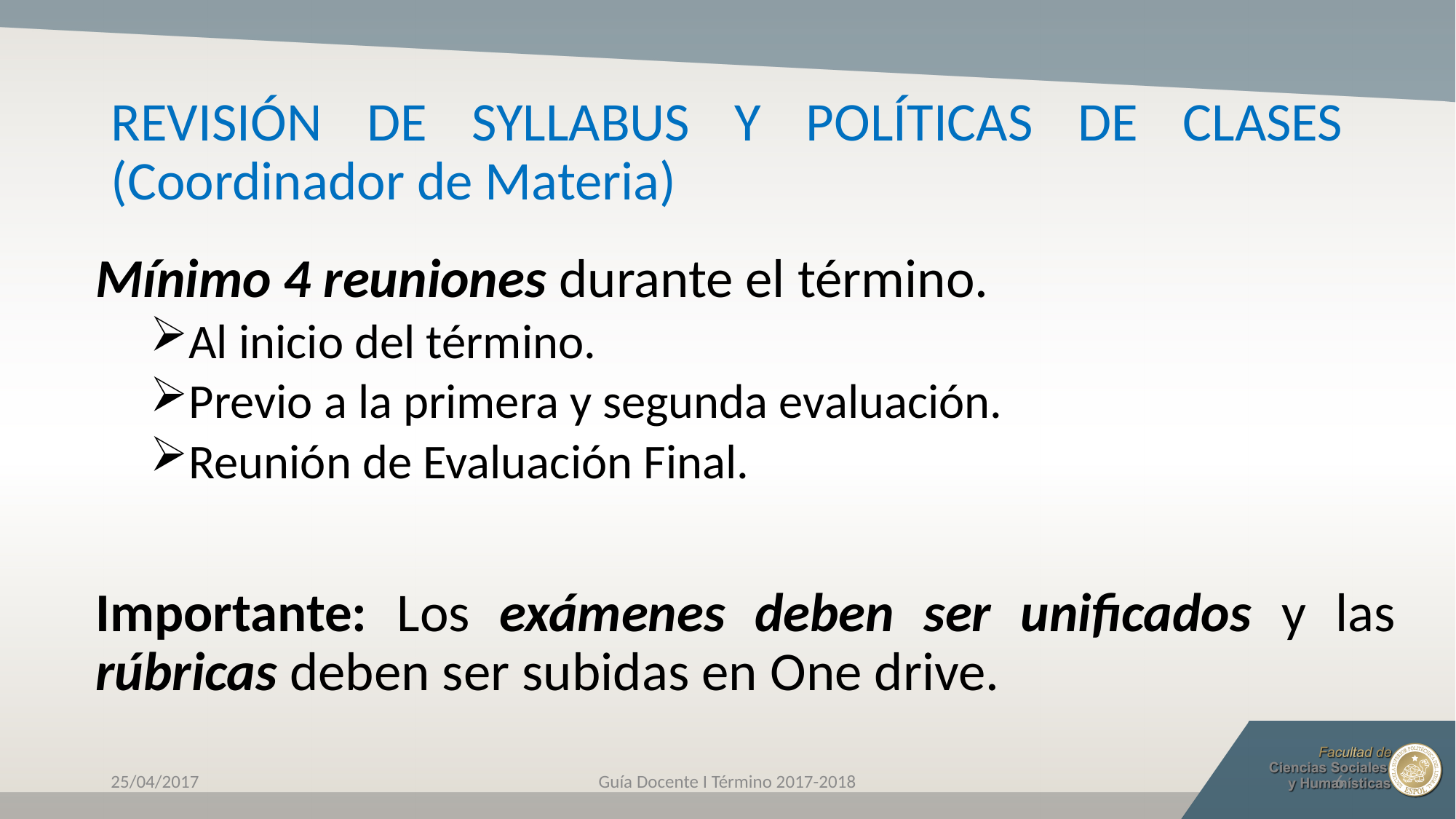

# REVISIÓN DE SYLLABUS Y POLÍTICAS DE CLASES (Coordinador de Materia)
Mínimo 4 reuniones durante el término.
Al inicio del término.
Previo a la primera y segunda evaluación.
Reunión de Evaluación Final.

Importante: Los exámenes deben ser unificados y las rúbricas deben ser subidas en One drive.
25/04/2017
Guía Docente I Término 2017-2018
6